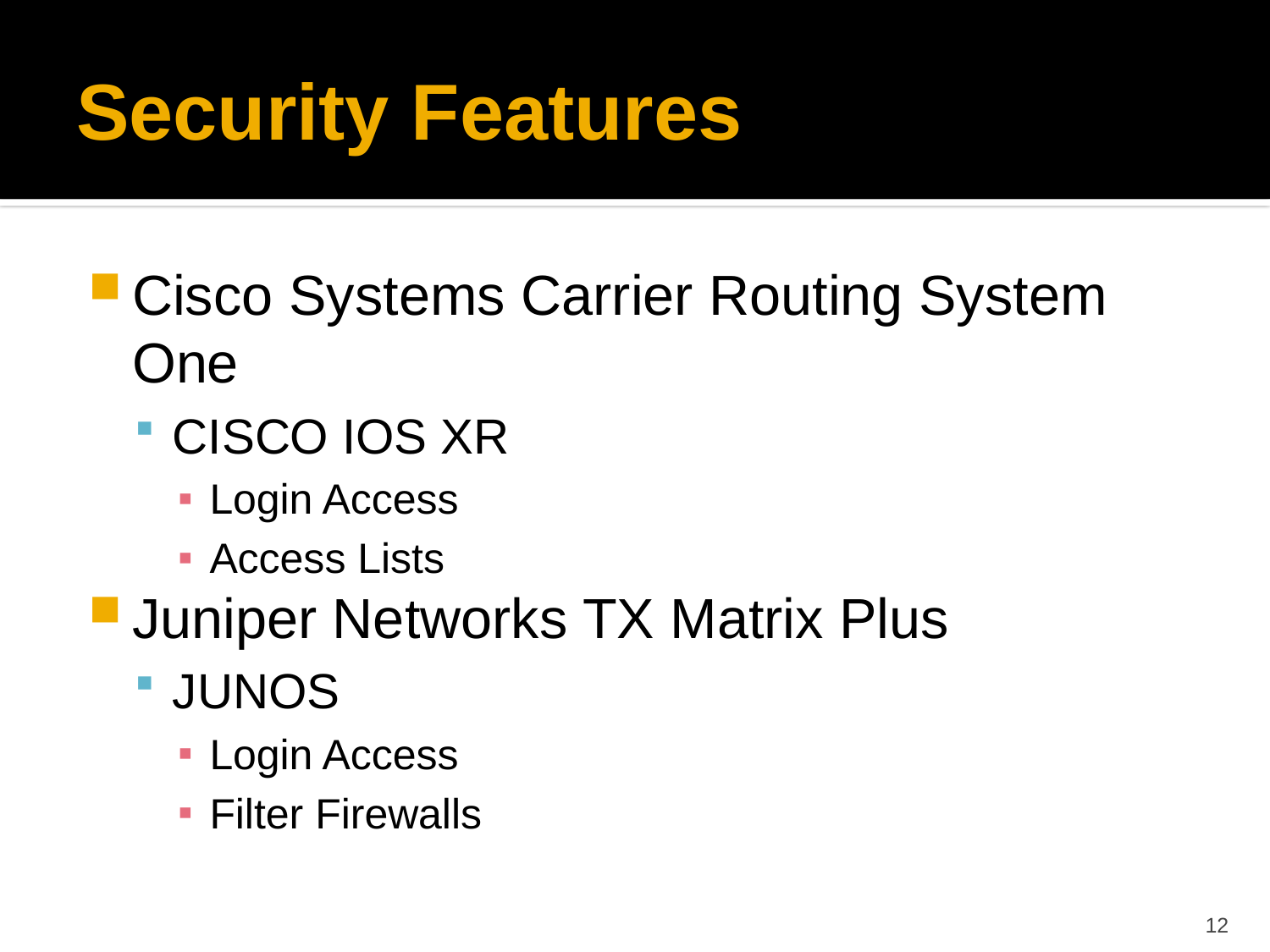

# Security Features
Cisco Systems Carrier Routing System One
CISCO IOS XR
Login Access
Access Lists
Juniper Networks TX Matrix Plus
JUNOS
Login Access
Filter Firewalls

12